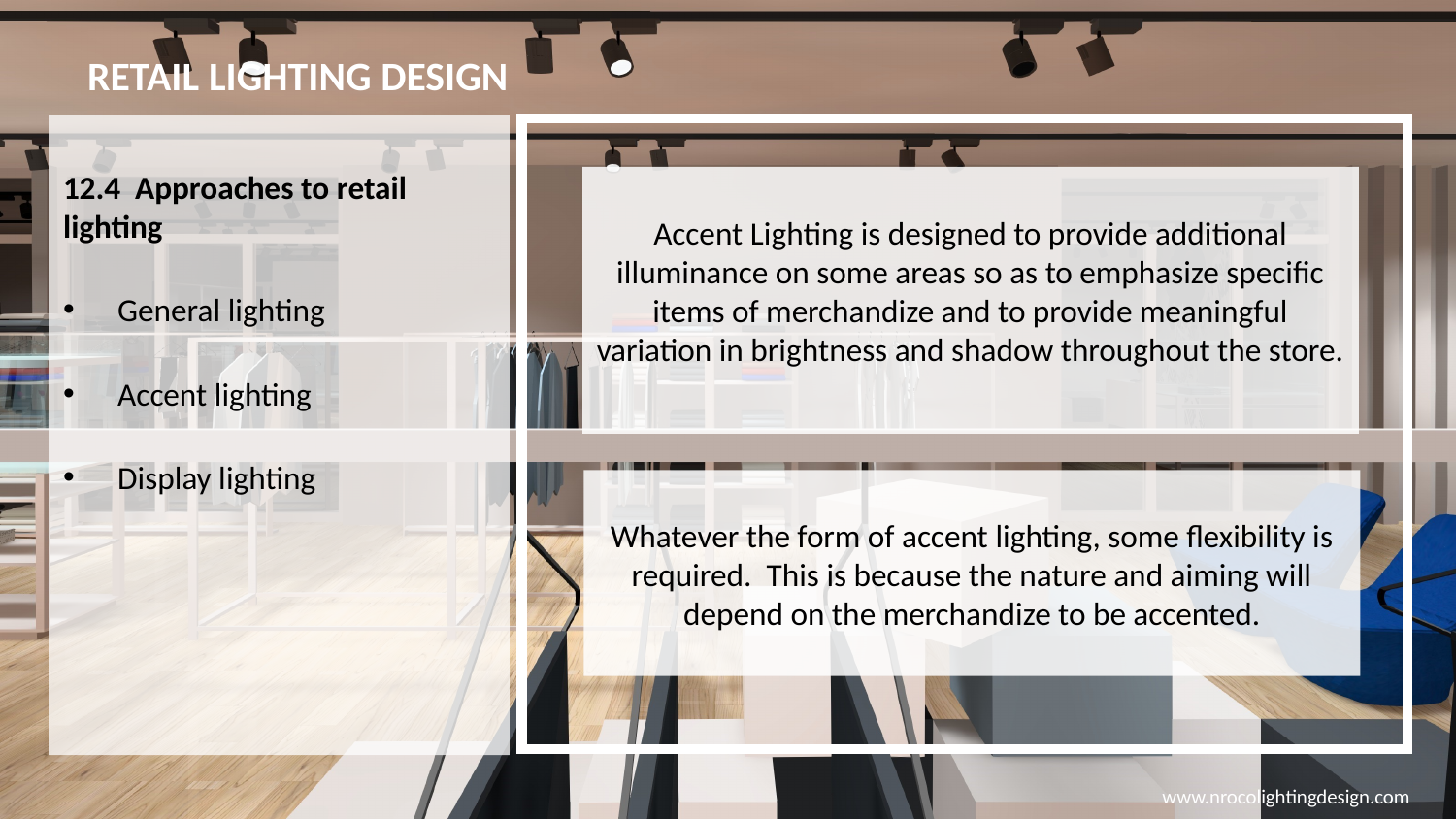

# RETAIL LIGHTING DESIGN

12.4  Approaches to retail lighting
General lighting
Accent lighting
Display lighting

Accent Lighting is designed to provide additional illuminance on some areas so as to emphasize specific items of merchandize and to provide meaningful variation in brightness and shadow throughout the store.

Whatever the form of accent lighting, some flexibility is required.  This is because the nature and aiming will depend on the merchandize to be accented.
www.nrocolightingdesign.com